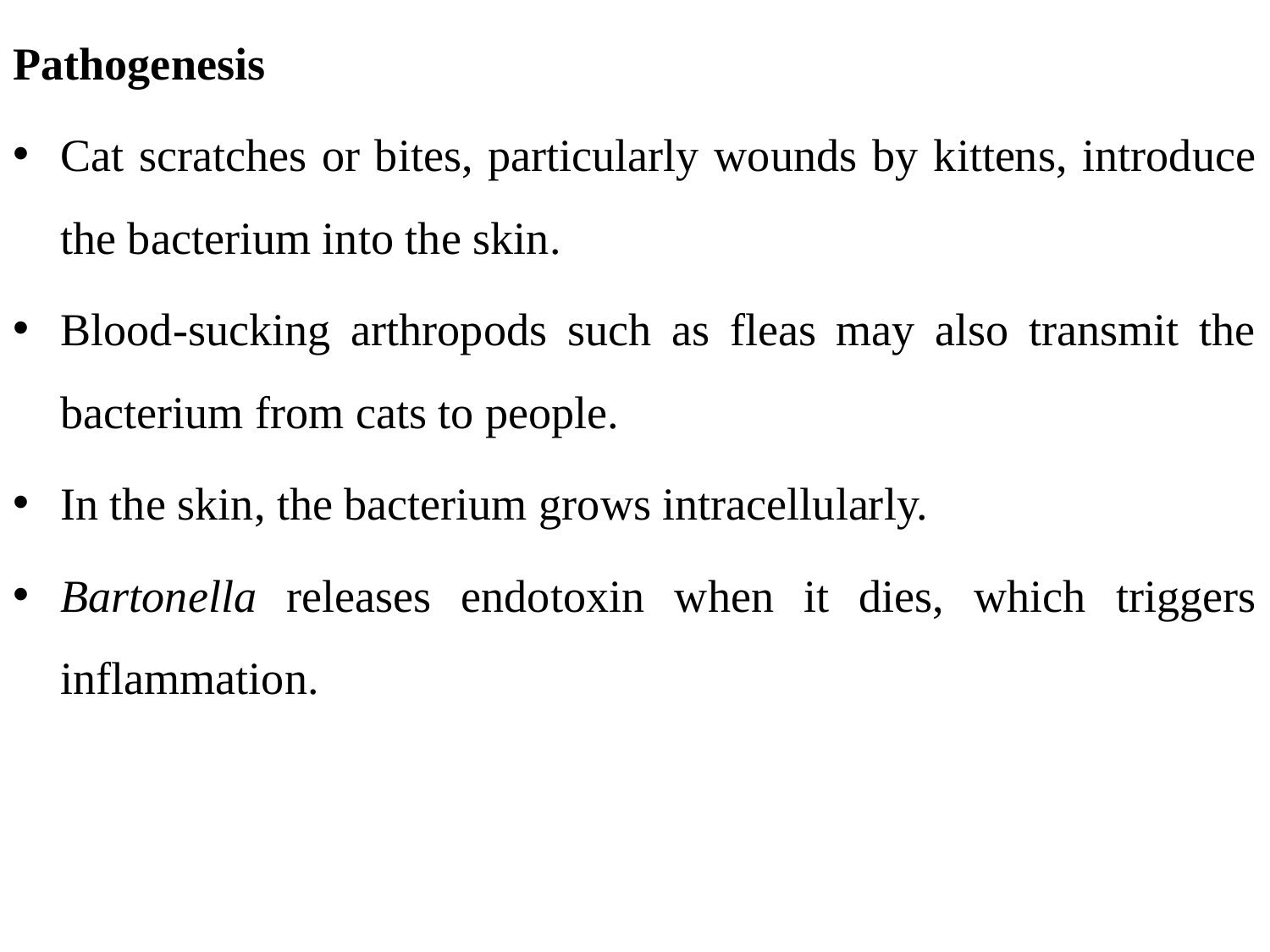

Pathogenesis
Cat scratches or bites, particularly wounds by kittens, introduce the bacterium into the skin.
Blood-sucking arthropods such as fleas may also transmit the bacterium from cats to people.
In the skin, the bacterium grows intracellularly.
Bartonella releases endotoxin when it dies, which triggers inflammation.